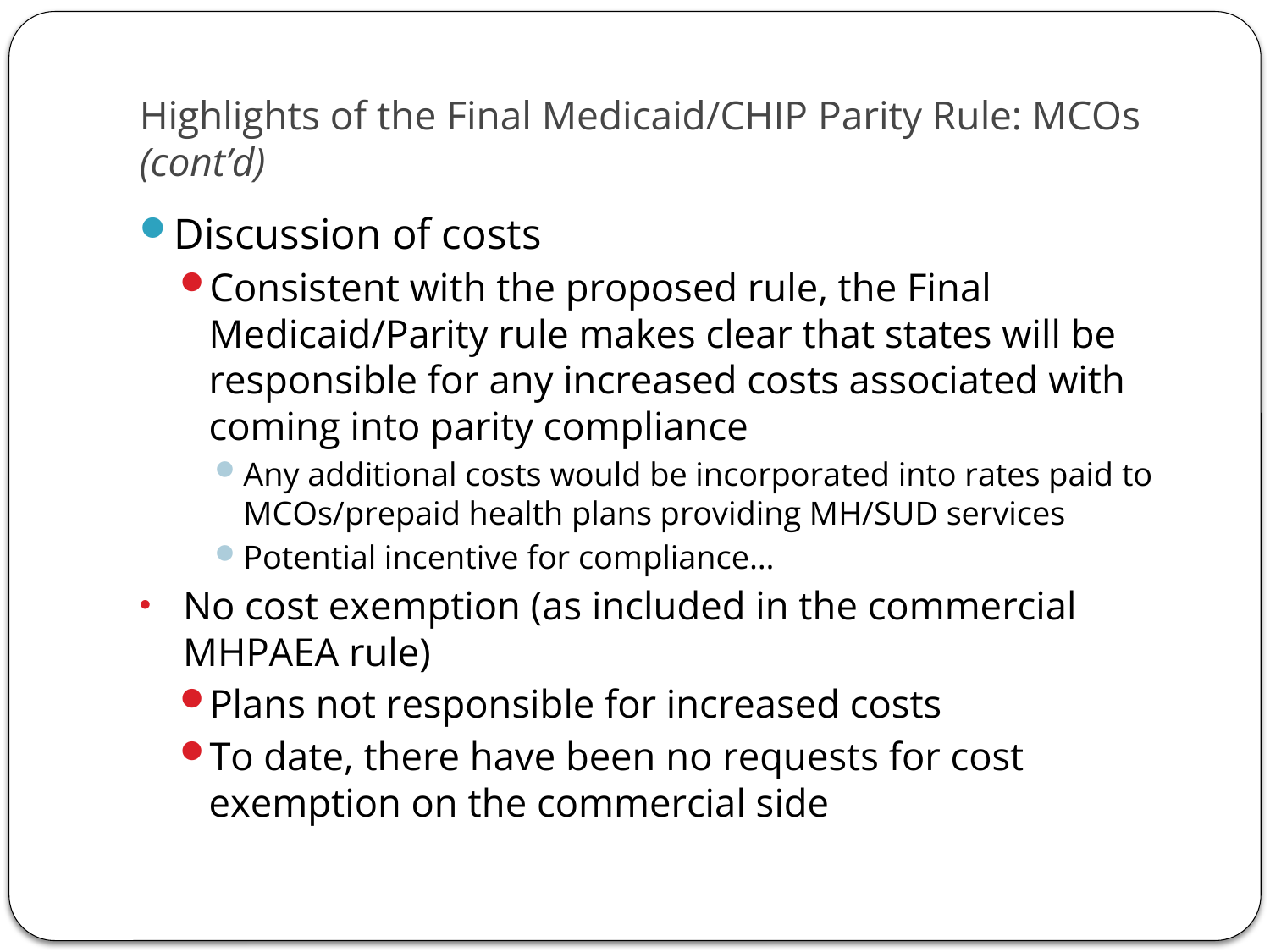

# Highlights of the Final Medicaid/CHIP Parity Rule: MCOs (cont’d)
Discussion of costs
Consistent with the proposed rule, the Final Medicaid/Parity rule makes clear that states will be responsible for any increased costs associated with coming into parity compliance
Any additional costs would be incorporated into rates paid to MCOs/prepaid health plans providing MH/SUD services
Potential incentive for compliance…
No cost exemption (as included in the commercial MHPAEA rule)
Plans not responsible for increased costs
To date, there have been no requests for cost exemption on the commercial side